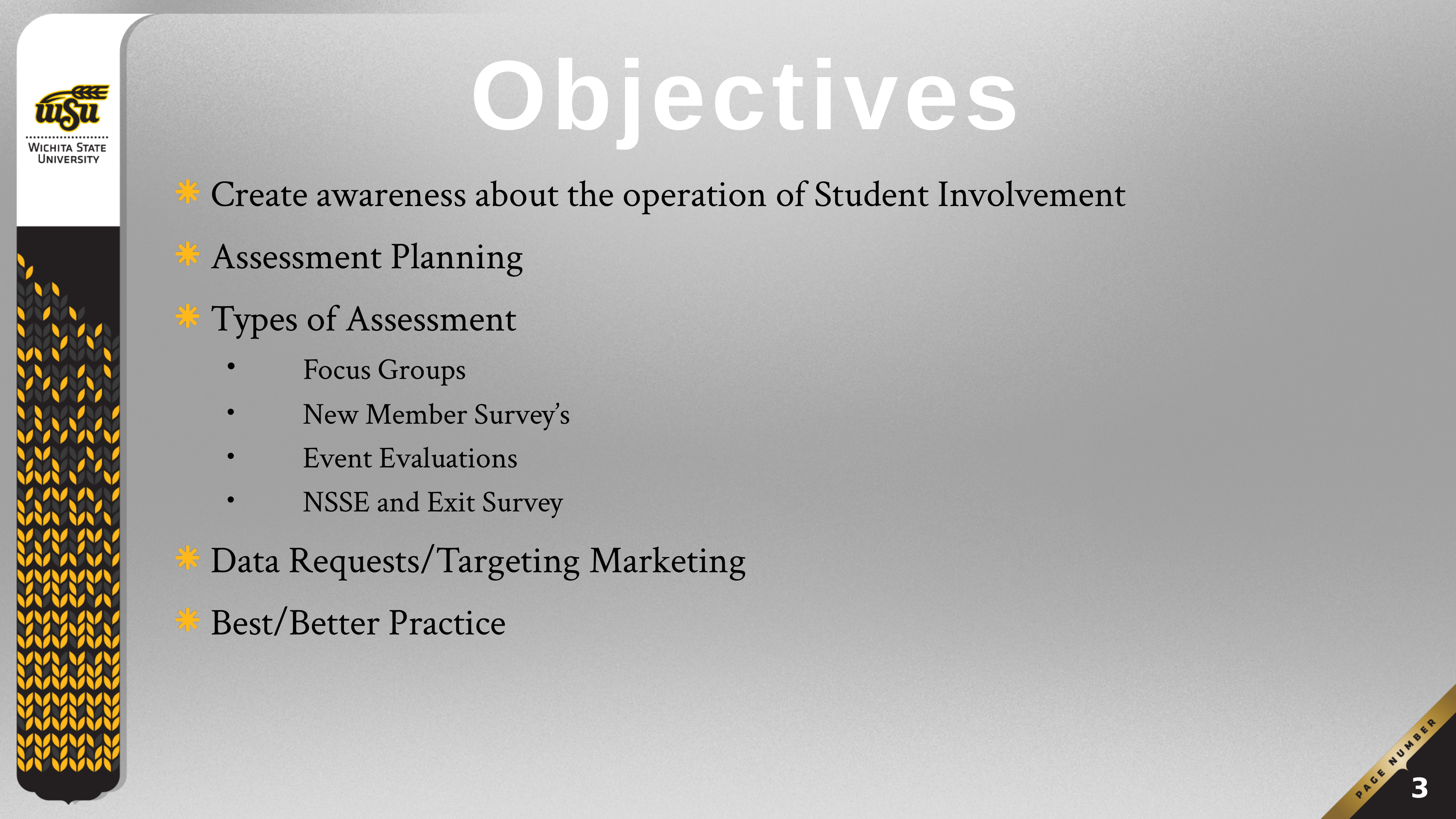

# Objectives
Create awareness about the operation of Student Involvement
Assessment Planning
Types of Assessment
	Focus Groups
	New Member Survey’s
	Event Evaluations
	NSSE and Exit Survey
Data Requests/Targeting Marketing
Best/Better Practice